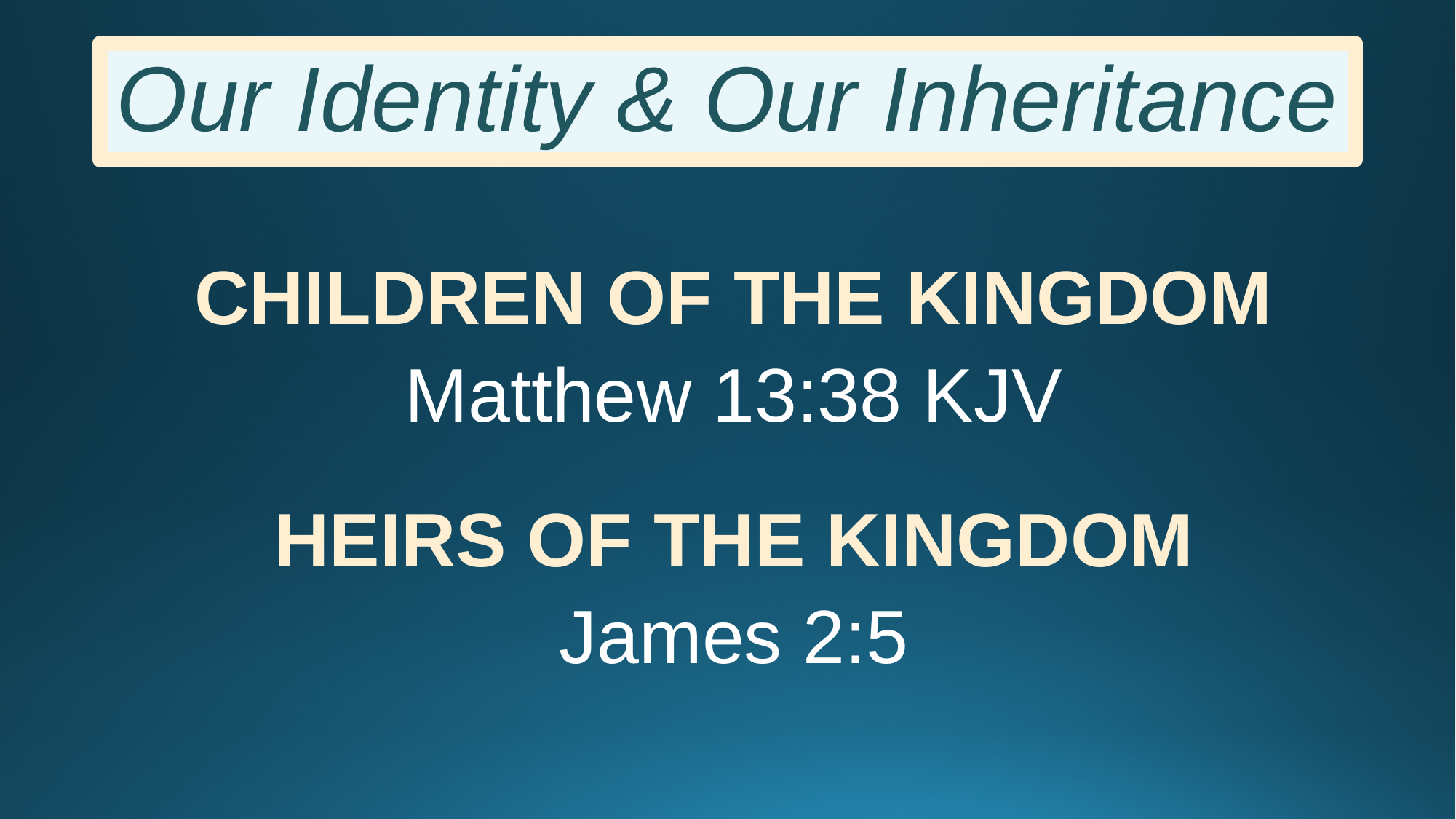

# Our Identity & Our Inheritance
CHILDREN OF THE KINGDOM
Matthew 13:38 KJV

HEIRS OF THE KINGDOM
James 2:5